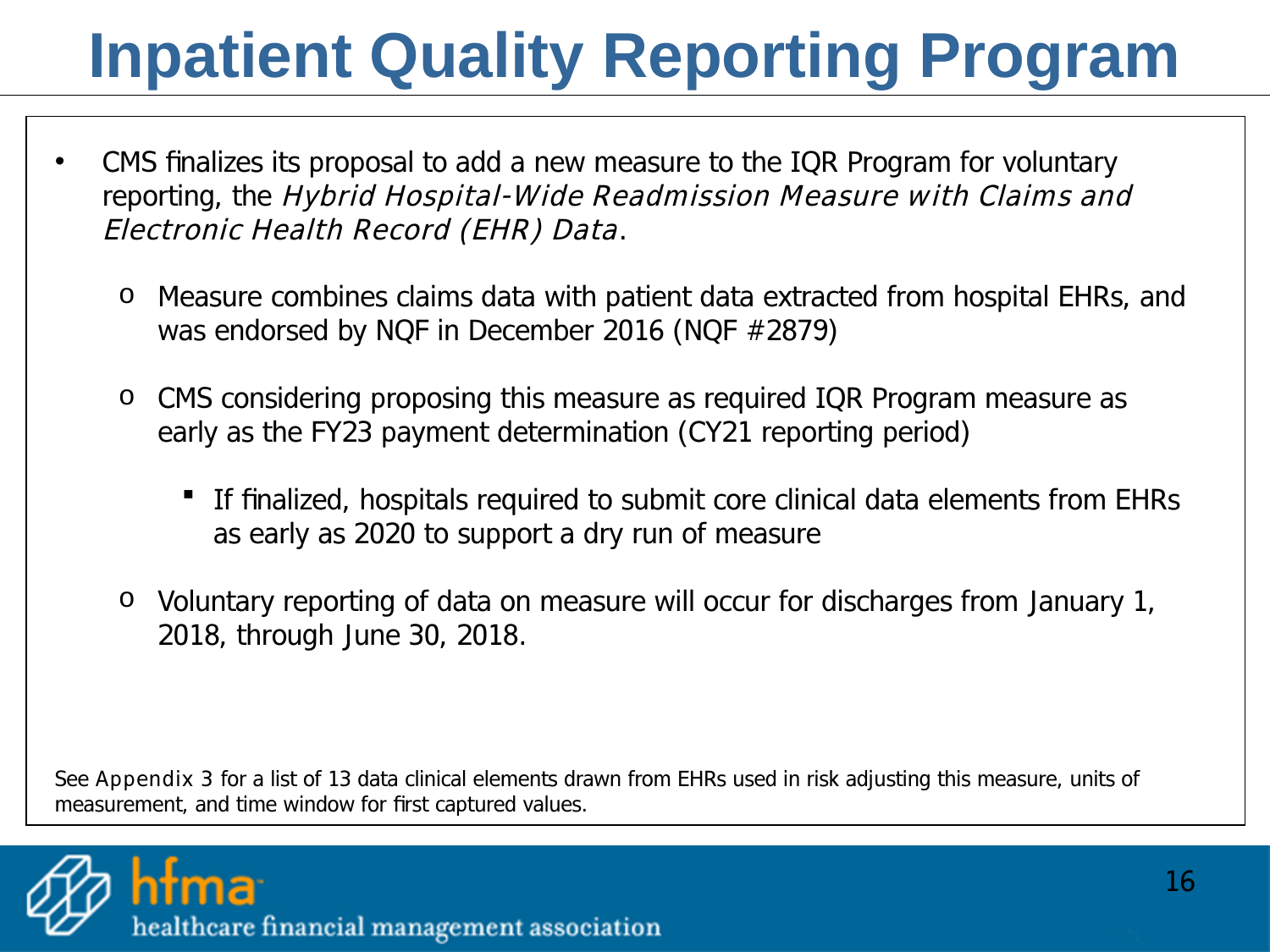

Inpatient Quality Reporting Program

CMS finalizes its proposal to add a new measure to the IQR Program for voluntary reporting, the Hybrid Hospital-Wide Readmission Measure with Claims and Electronic Health Record (EHR) Data.

Measure combines claims data with patient data extracted from hospital EHRs, and was endorsed by NQF in December 2016 (NQF #2879)

CMS considering proposing this measure as required IQR Program measure as early as the FY23 payment determination (CY21 reporting period)

If finalized, hospitals required to submit core clinical data elements from EHRs as early as 2020 to support a dry run of measure

Voluntary reporting of data on measure will occur for discharges from January 1, 2018, through June 30, 2018.

See Appendix 3 for a list of 13 data clinical elements drawn from EHRs used in risk adjusting this measure, units of measurement, and time window for first captured values.

16